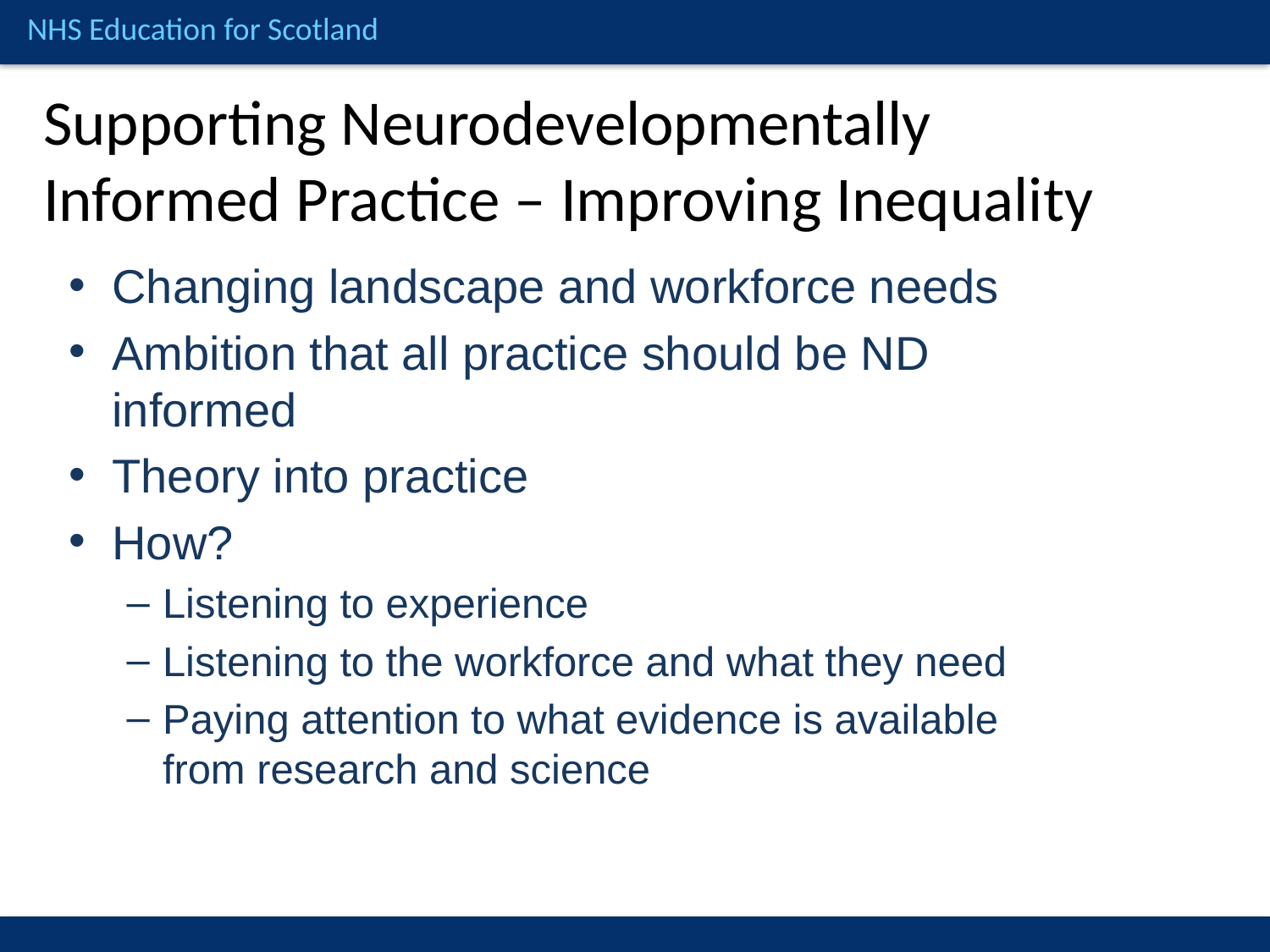

Supporting Neurodevelopmentally Informed Practice – Improving Inequality
Changing landscape and workforce needs
Ambition that all practice should be ND informed
Theory into practice
How?
Listening to experience
Listening to the workforce and what they need
Paying attention to what evidence is available from research and science